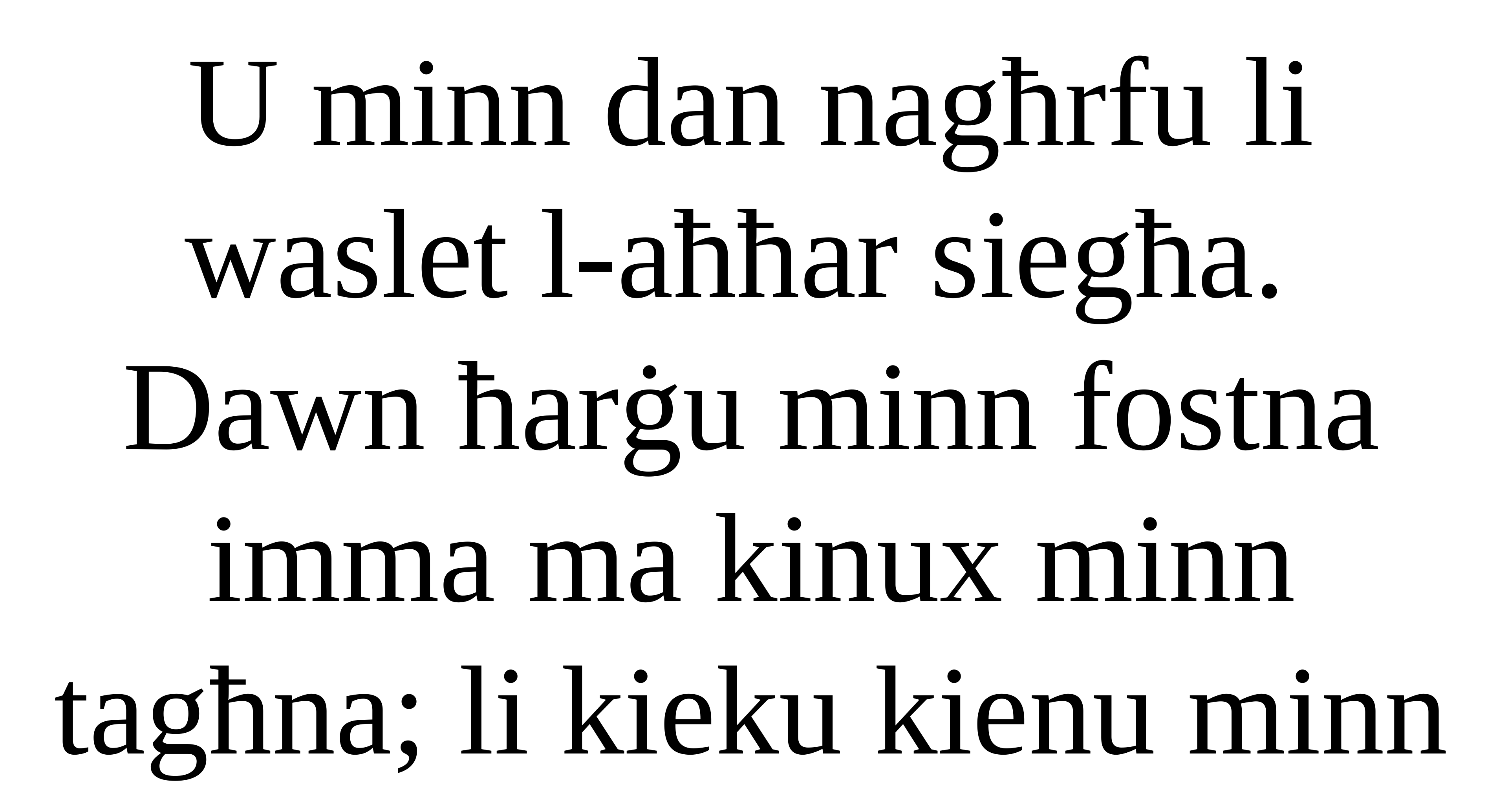

U minn dan nagħrfu li waslet l-aħħar siegħa.
Dawn ħarġu minn fostna imma ma kinux minn tagħna; li kieku kienu minn